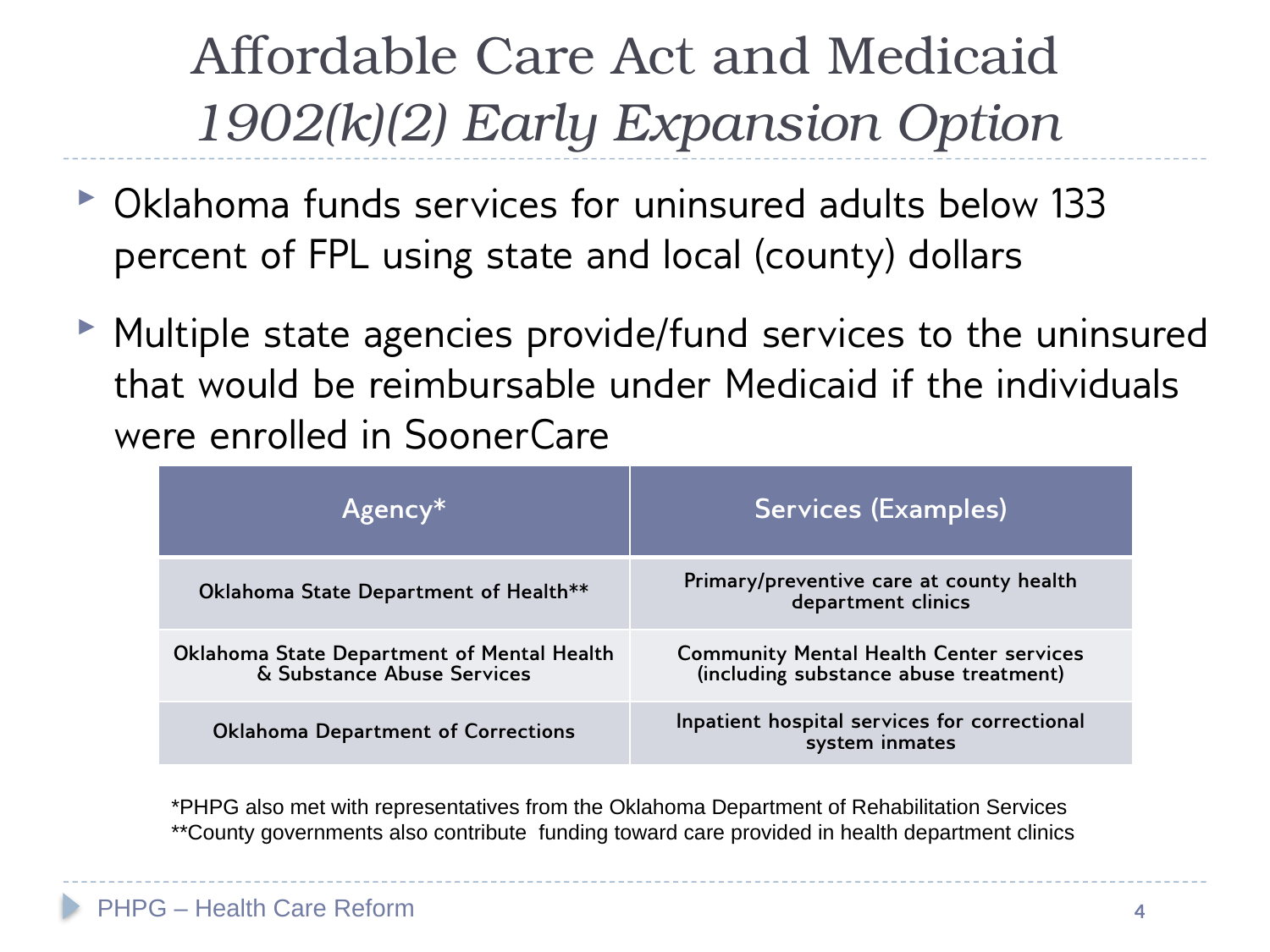

Affordable Care Act and Medicaid
1902(k)(2) Early Expansion Option
Oklahoma funds services for uninsured adults below 133 percent of FPL using state and local (county) dollars
Multiple state agencies provide/fund services to the uninsured that would be reimbursable under Medicaid if the individuals were enrolled in SoonerCare

| Agency\* | Services (Examples) |
| --- | --- |
| Oklahoma State Department of Health\*\* | Primary/preventive care at county health department clinics |
| Oklahoma State Department of Mental Health & Substance Abuse Services | Community Mental Health Center services (including substance abuse treatment) |
| Oklahoma Department of Corrections | Inpatient hospital services for correctional system inmates |
*PHPG also met with representatives from the Oklahoma Department of Rehabilitation Services
**County governments also contribute  funding toward care provided in health department clinics
PHPG – Health Care Reform
4